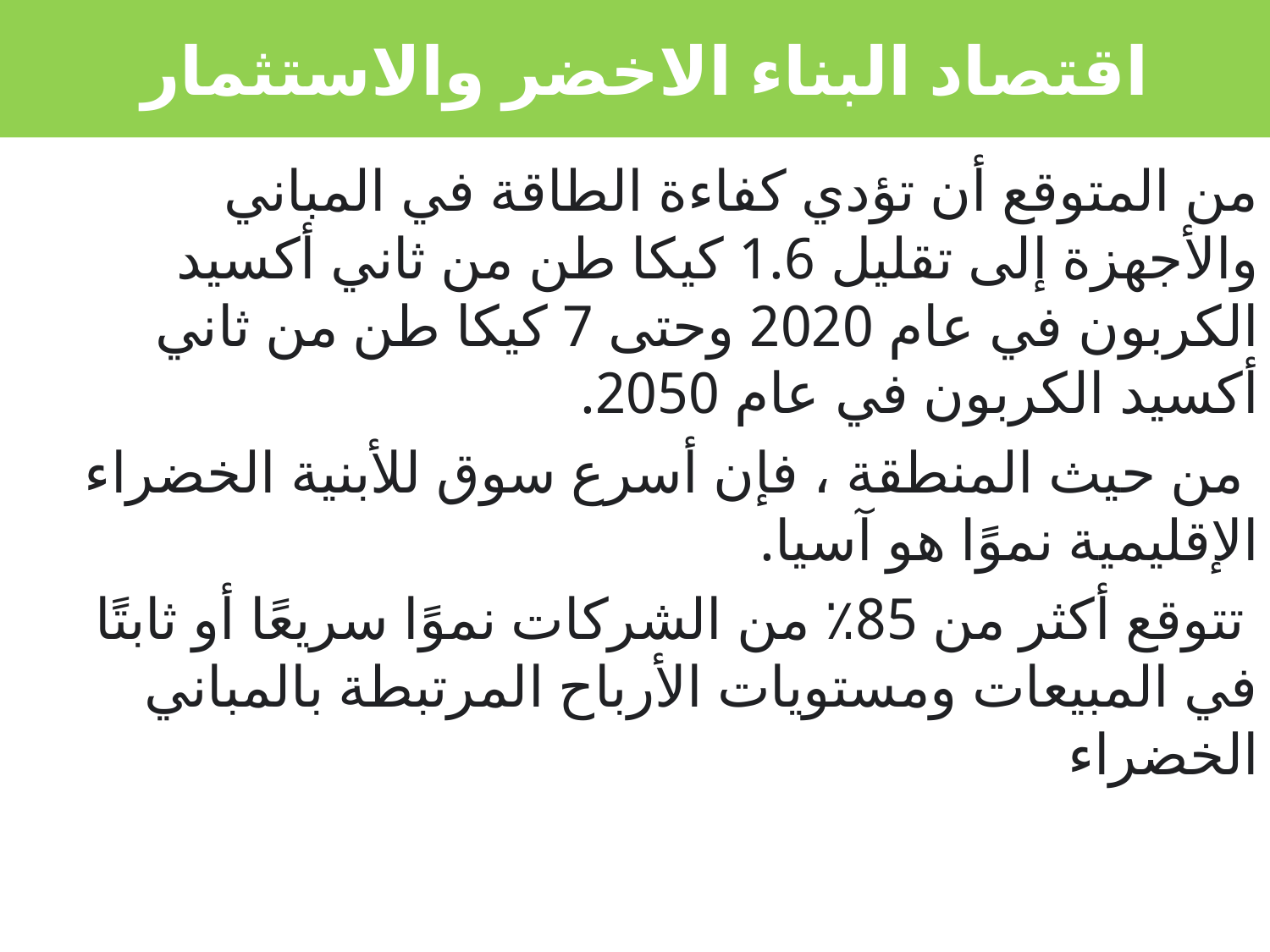

# اقتصاد البناء الاخضر والاستثمار
من المتوقع أن تؤدي كفاءة الطاقة في المباني والأجهزة إلى تقليل 1.6 كيكا طن من ثاني أكسيد الكربون في عام 2020 وحتى 7 كيكا طن من ثاني أكسيد الكربون في عام 2050.
 من حيث المنطقة ، فإن أسرع سوق للأبنية الخضراء الإقليمية نموًا هو آسيا.
 تتوقع أكثر من 85٪ من الشركات نموًا سريعًا أو ثابتًا في المبيعات ومستويات الأرباح المرتبطة بالمباني الخضراء